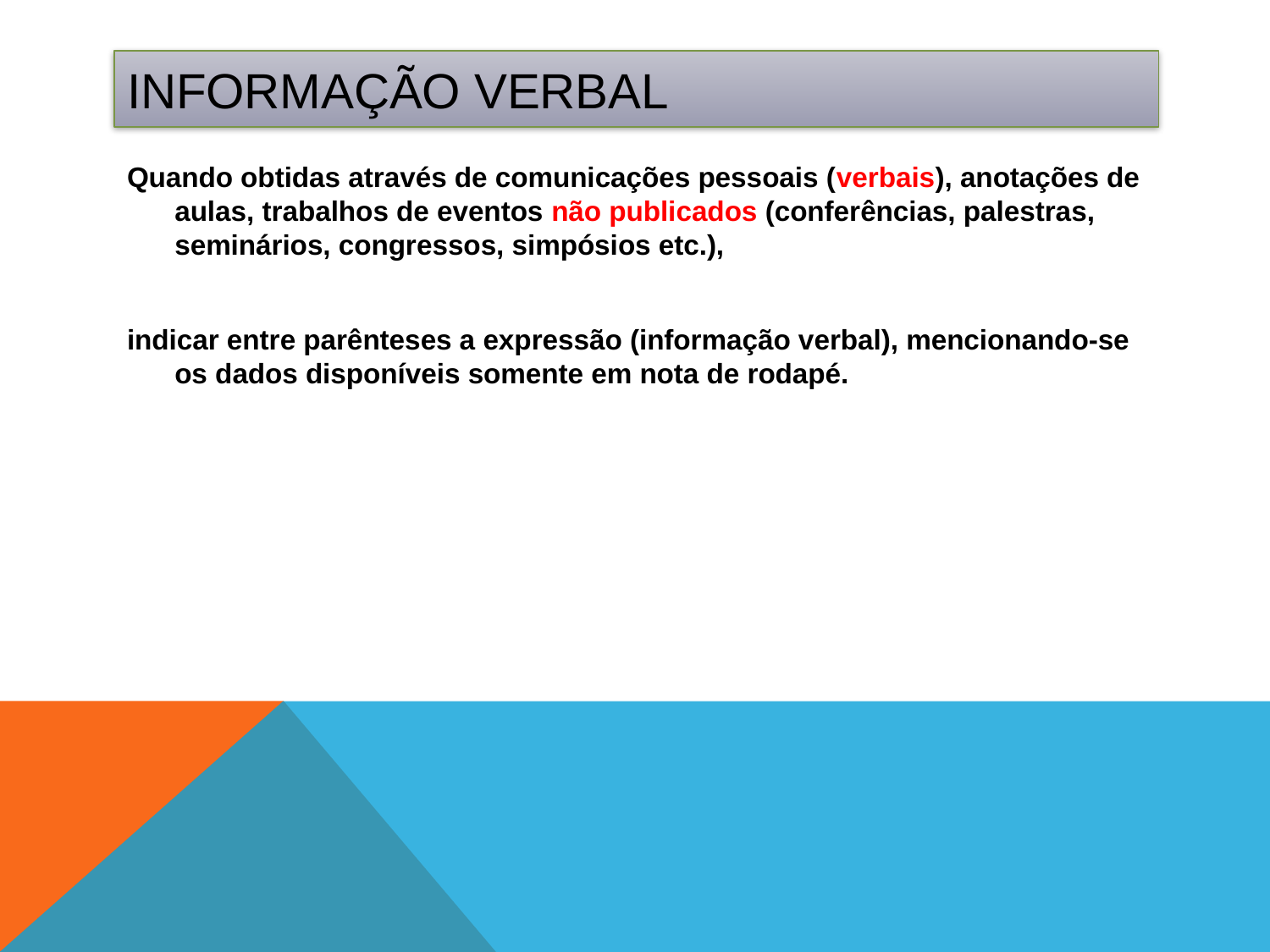

# INFORMAÇÃO VERBAL
Quando obtidas através de comunicações pessoais (verbais), anotações de aulas, trabalhos de eventos não publicados (conferências, palestras, seminários, congressos, simpósios etc.),

indicar entre parênteses a expressão (informação verbal), mencionando-se os dados disponíveis somente em nota de rodapé.